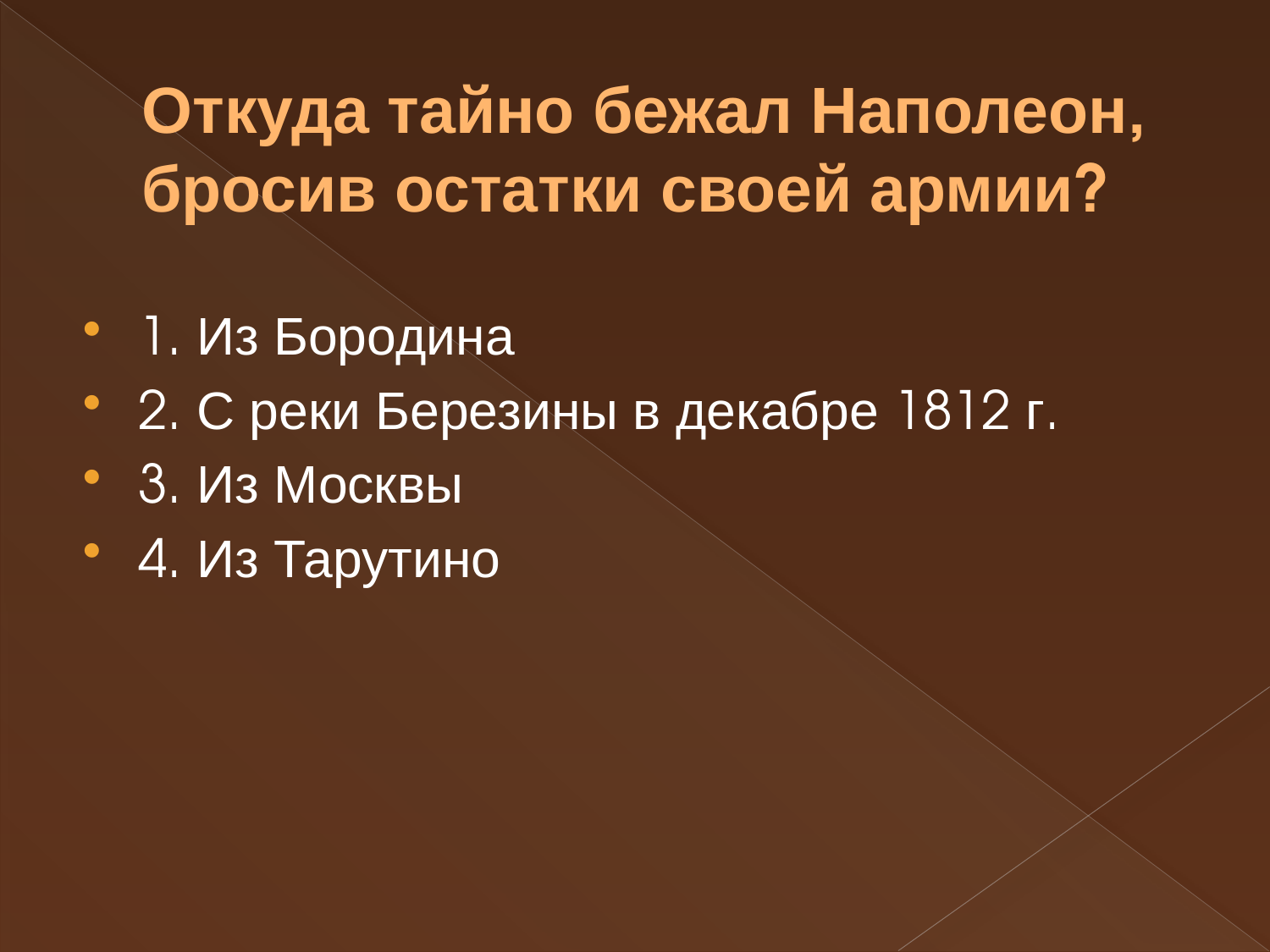

# Откуда тайно бежал Наполеон, бросив остатки своей армии?
1. Из Бородина
2. С реки Березины в декабре 1812 г.
3. Из Москвы
4. Из Тарутино